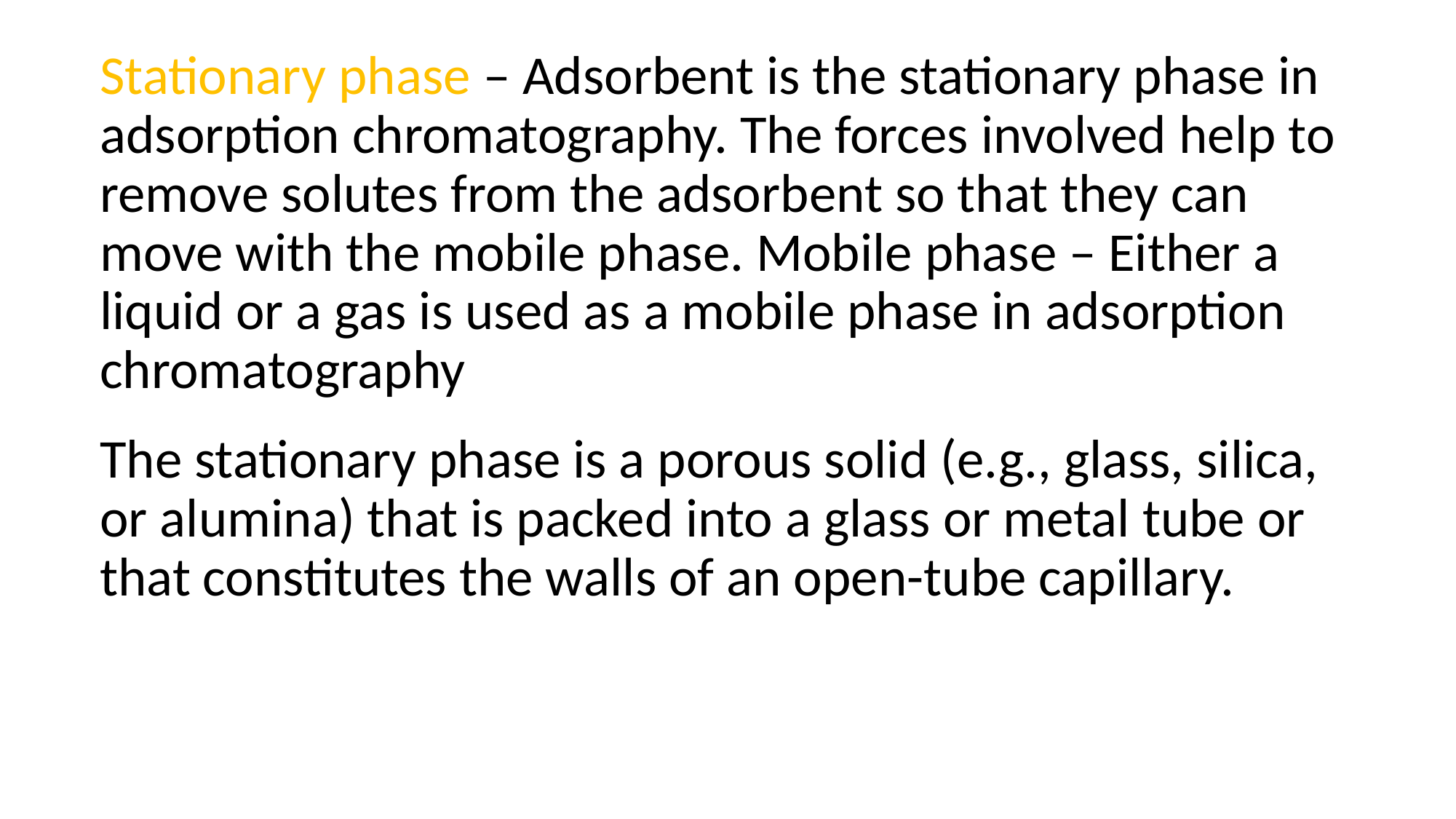

# Stationary phase – Adsorbent is the stationary phase in adsorption chromatography. The forces involved help to remove solutes from the adsorbent so that they can move with the mobile phase. Mobile phase – Either a liquid or a gas is used as a mobile phase in adsorption chromatography
The stationary phase is a porous solid (e.g., glass, silica, or alumina) that is packed into a glass or metal tube or that constitutes the walls of an open-tube capillary.